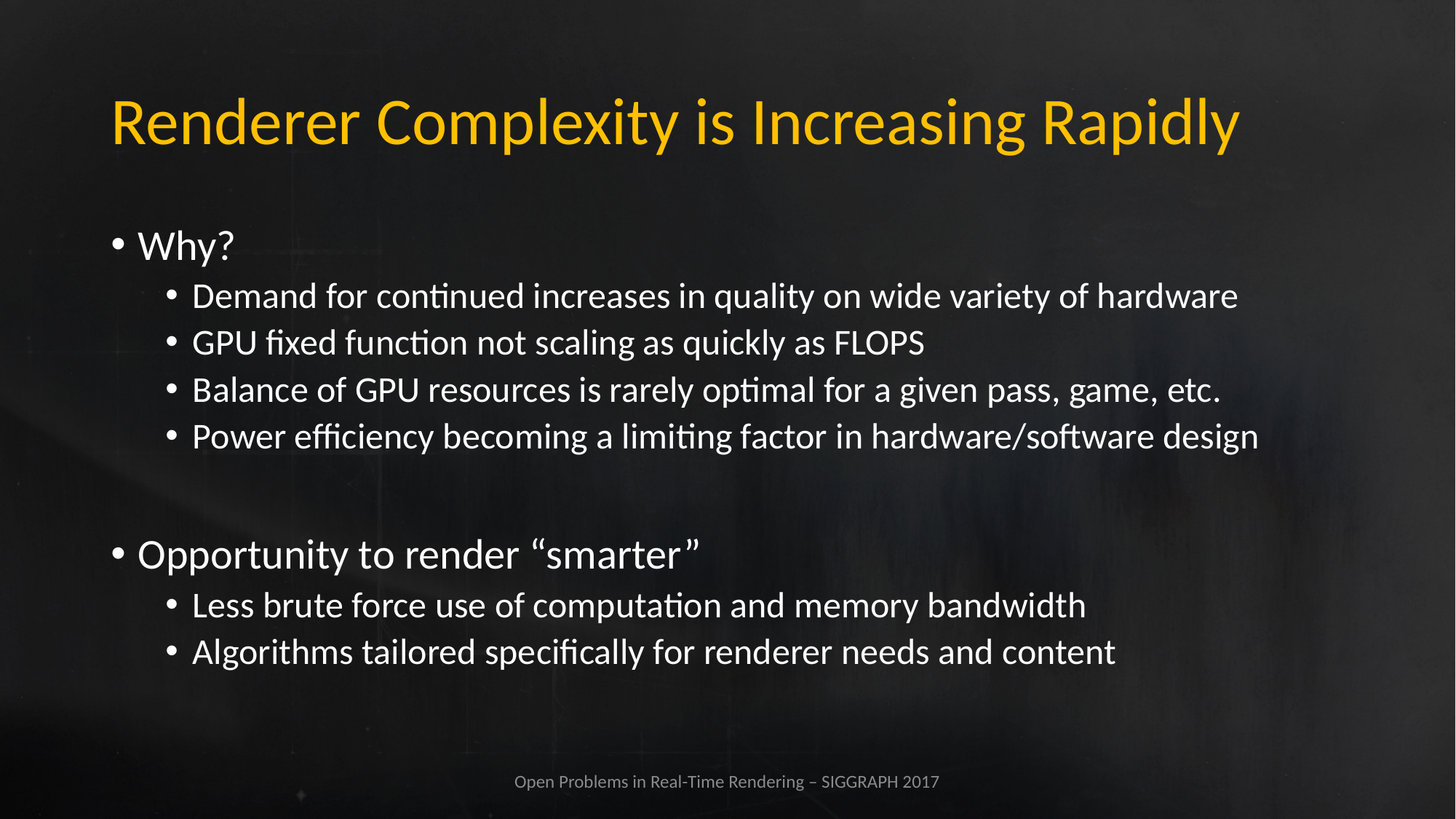

# Renderer Complexity is Increasing Rapidly
Why?
Demand for continued increases in quality on wide variety of hardware
GPU fixed function not scaling as quickly as FLOPS
Balance of GPU resources is rarely optimal for a given pass, game, etc.
Power efficiency becoming a limiting factor in hardware/software design

Opportunity to render “smarter”
Less brute force use of computation and memory bandwidth
Algorithms tailored specifically for renderer needs and content
Open Problems in Real-Time Rendering – SIGGRAPH 2017